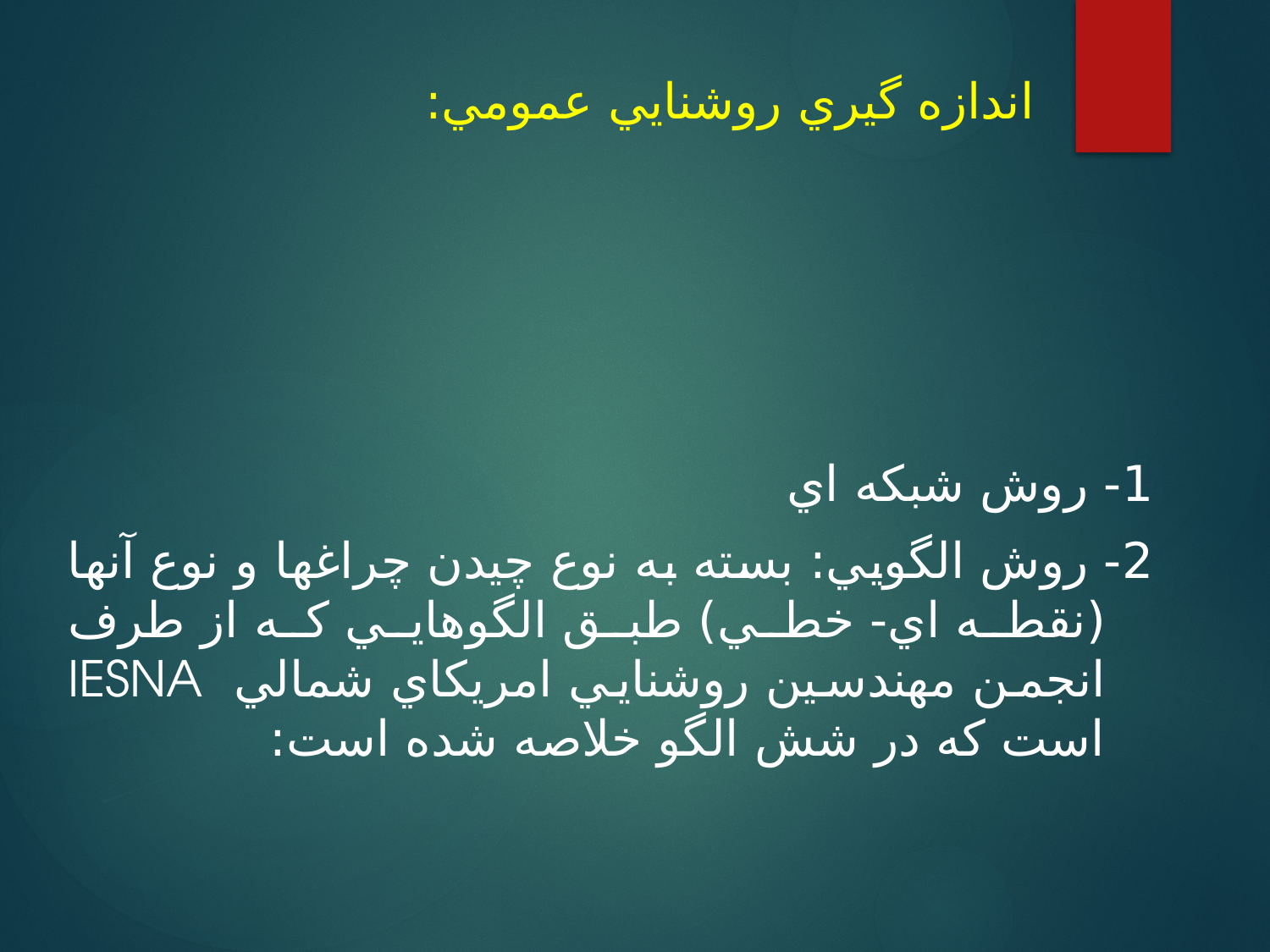

# اندازه گيري روشنايي عمومي:
1- روش شبكه اي
2- روش الگويي: بسته به نوع چيدن چراغها و نوع آنها (نقطه اي- خطي) طبق الگوهايي كه از طرف انجمن مهندسين روشنايي امريكاي شمالي  IESNA است كه در شش الگو خلاصه شده است: